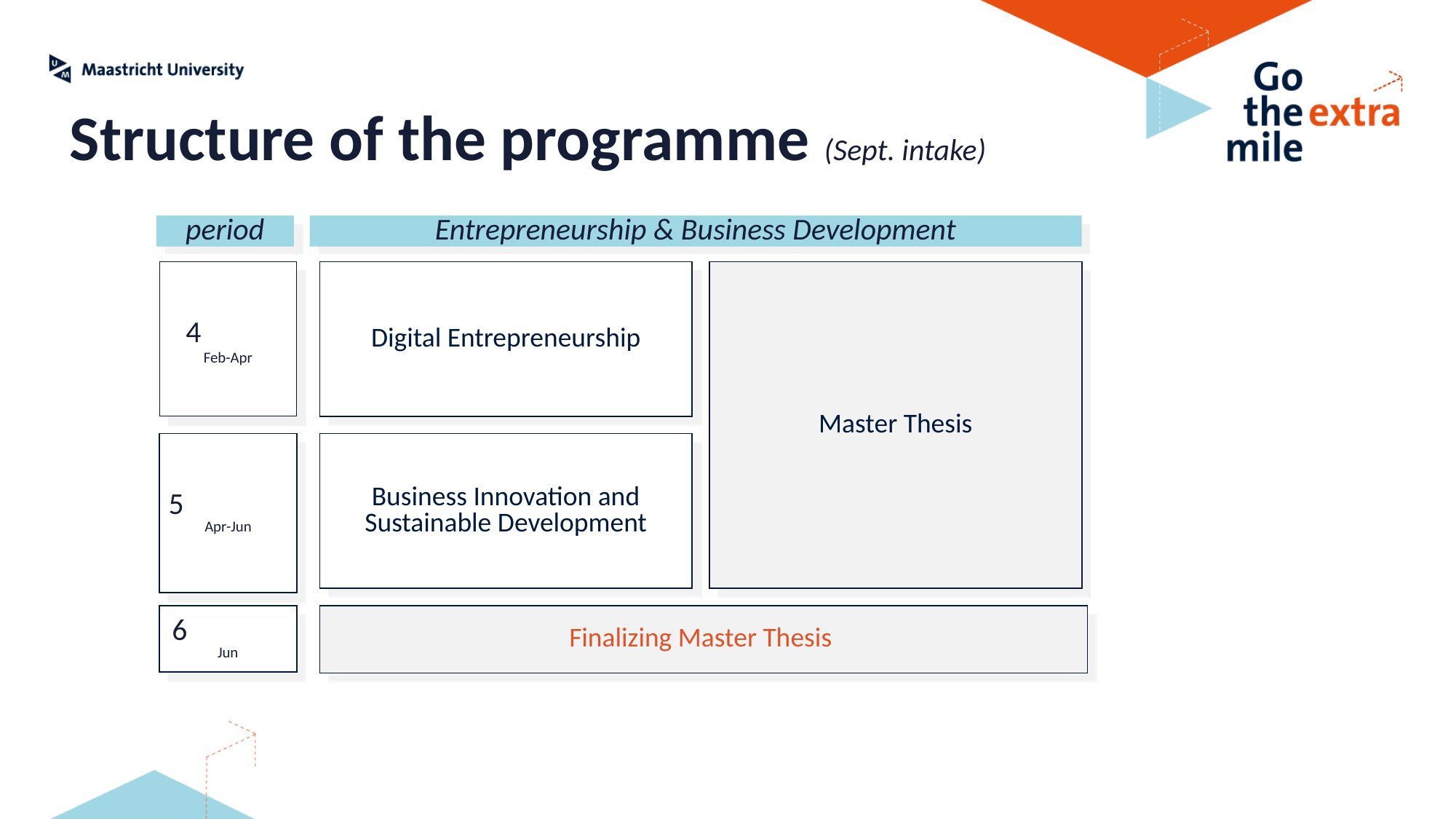

Structure of the programme (Sept. intake)
period
Entrepreneurship & Business Development
4           Feb-Apr
Digital Entrepreneurship
Master Thesis
5                Apr-Jun
Business Innovation and Sustainable Development
Finalizing Master Thesis
6               Jun